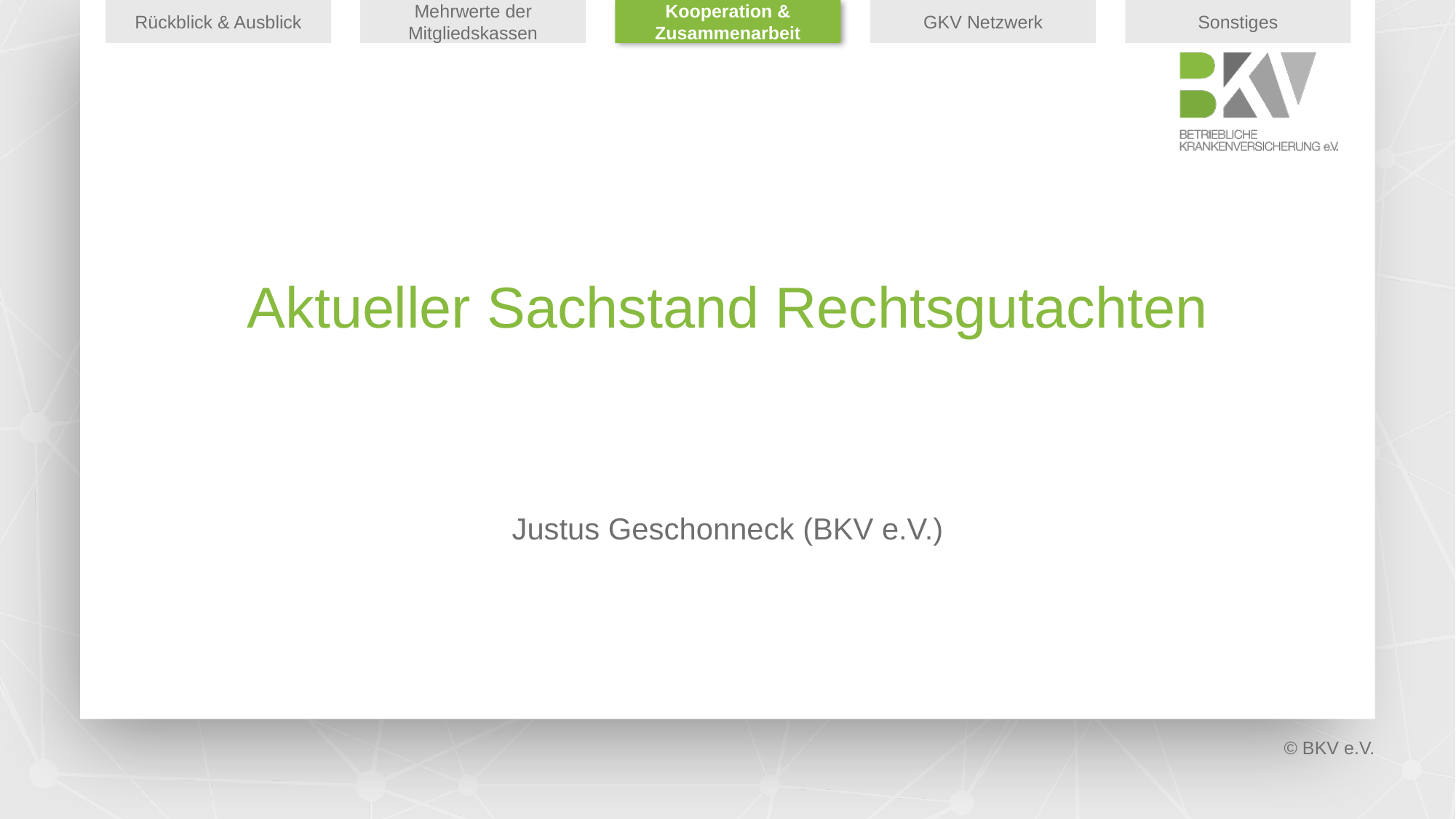

Rückblick & Ausblick
Mehrwerte der Mitgliedskassen
Kooperation & Zusammenarbeit
GKV Netzwerk
Sonstiges
# Aktueller Sachstand Rechtsgutachten

Justus Geschonneck (BKV e.V.)